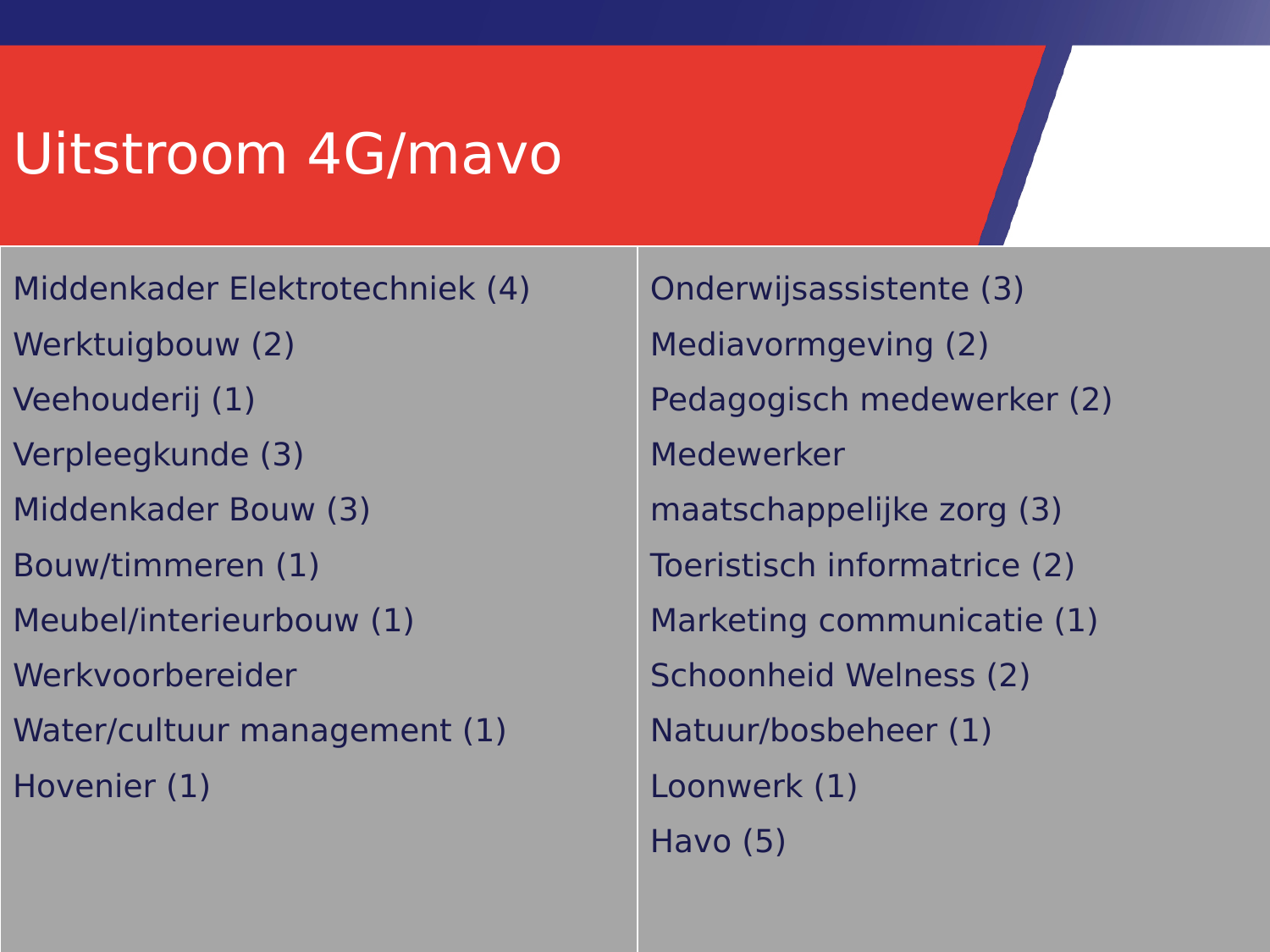

# Uitstroom 4G/mavo
| Middenkader Elektrotechniek (4) Werktuigbouw (2) Veehouderij (1) Verpleegkunde (3) Middenkader Bouw (3) Bouw/timmeren (1) Meubel/interieurbouw (1) Werkvoorbereider Water/cultuur management (1) Hovenier (1) | Onderwijsassistente (3) Mediavormgeving (2) Pedagogisch medewerker (2) Medewerker maatschappelijke zorg (3) Toeristisch informatrice (2) Marketing communicatie (1) Schoonheid Welness (2) Natuur/bosbeheer (1) Loonwerk (1) Havo (5) |
| --- | --- |